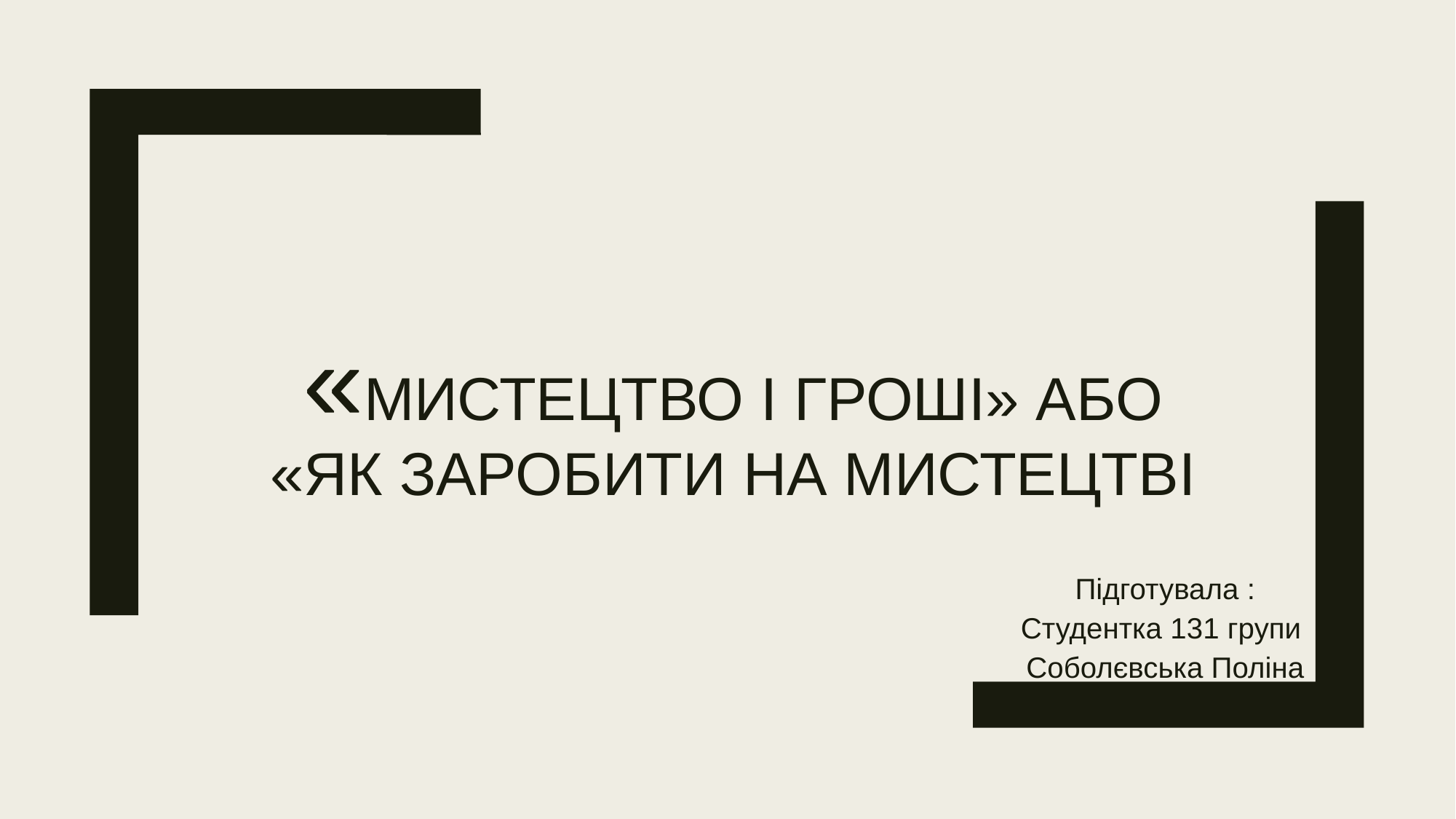

# «Мистецтво і гроші» або «як заробити на мистецтві
Підготувала :
Студентка 131 групи
Соболєвська Поліна